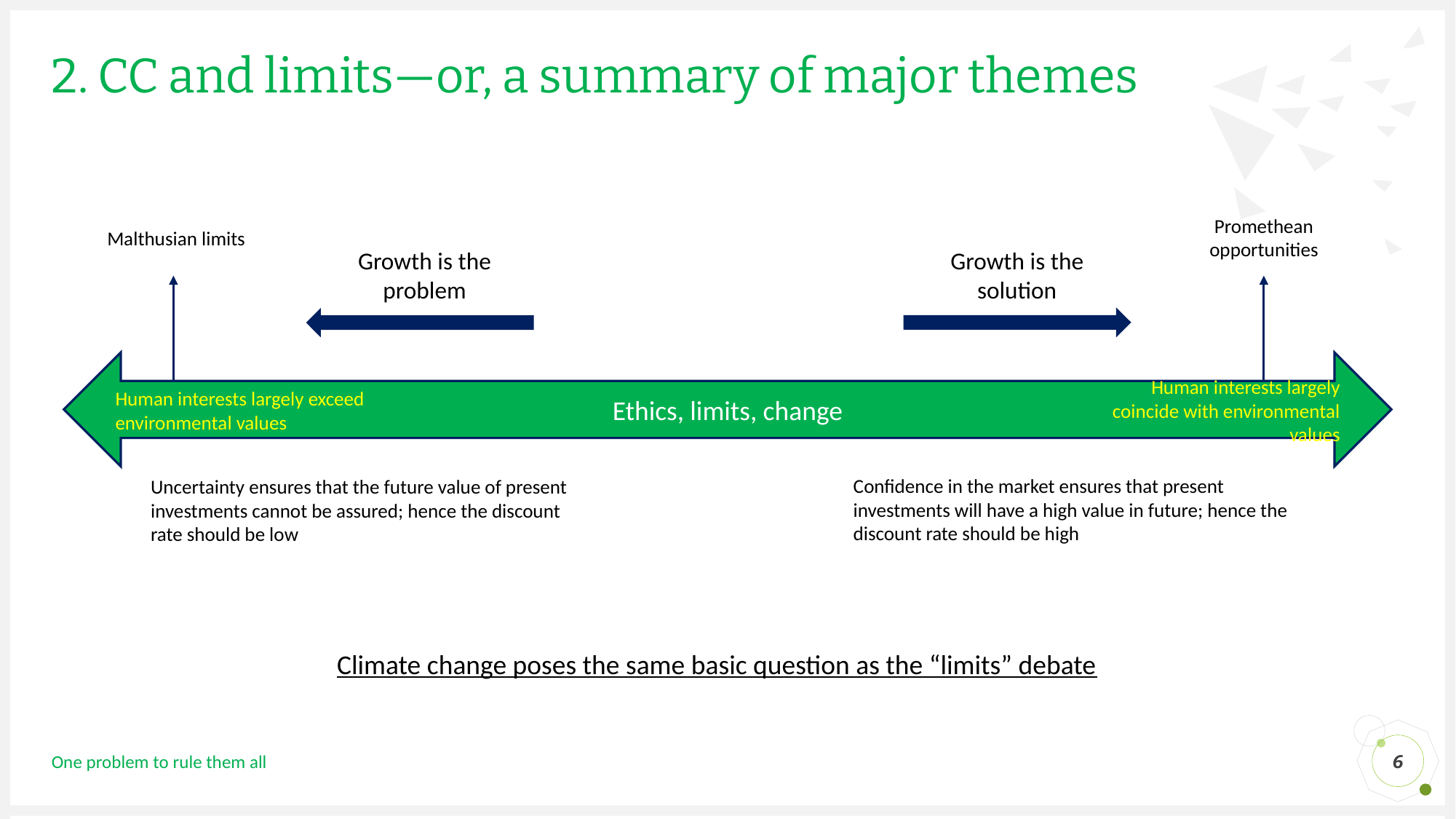

# 2. CC and limits—or, a summary of major themes
Malthusian limits
Promethean opportunities
Growth is the problem
Growth is the solution

Ethics, limits, change
Human interests largely exceed environmental values
Human interests largely coincide with environmental values
Confidence in the market ensures that present investments will have a high value in future; hence the discount rate should be high
Uncertainty ensures that the future value of present investments cannot be assured; hence the discount rate should be low
Climate change poses the same basic question as the “limits” debate
6
One problem to rule them all